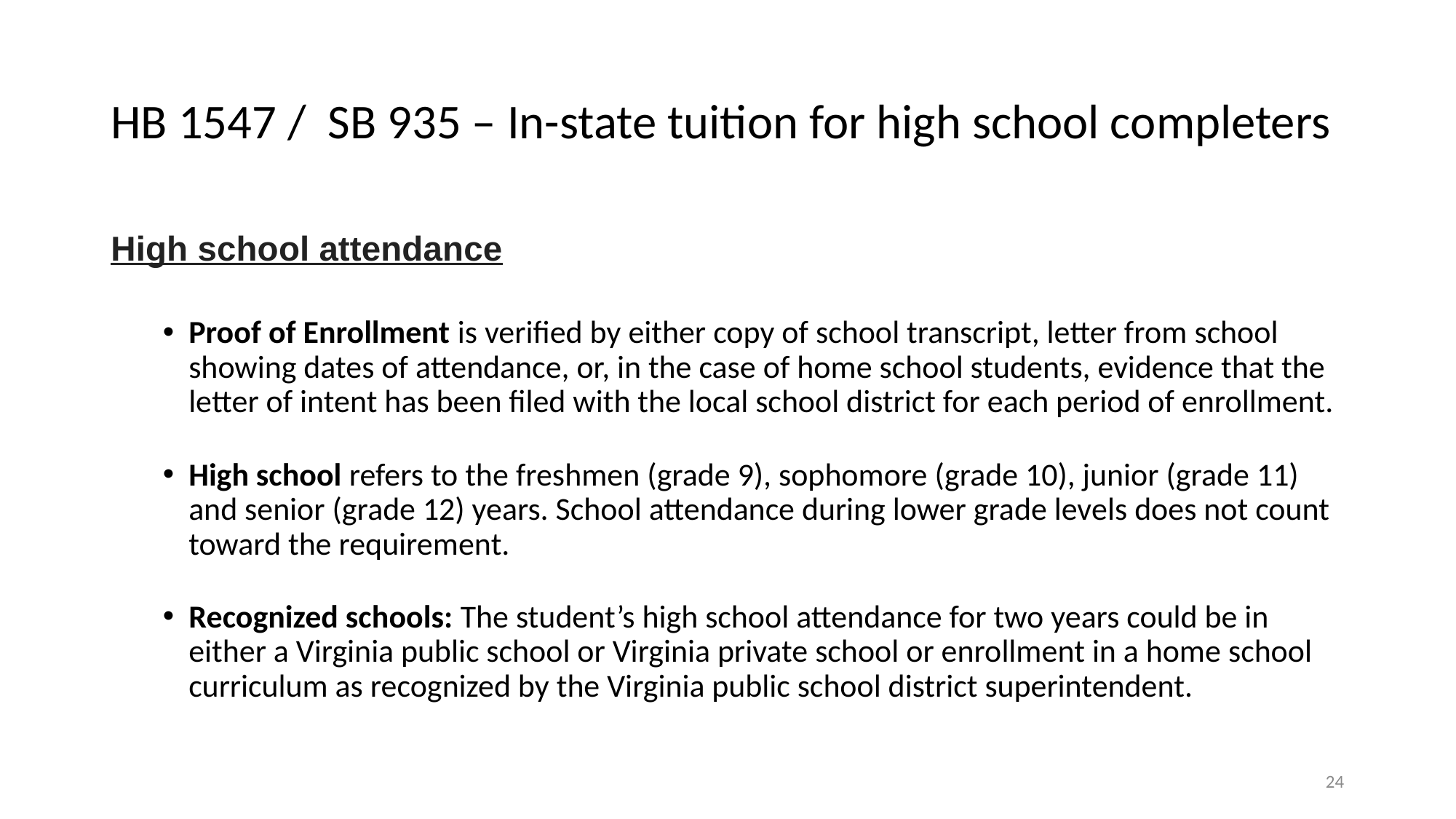

# HB 1547 /  SB 935 – In-state tuition for high school completers
High school attendance

Proof of Enrollment is verified by either copy of school transcript, letter from school showing dates of attendance, or, in the case of home school students, evidence that the letter of intent has been filed with the local school district for each period of enrollment.

High school refers to the freshmen (grade 9), sophomore (grade 10), junior (grade 11) and senior (grade 12) years. School attendance during lower grade levels does not count toward the requirement.

Recognized schools: The student’s high school attendance for two years could be in either a Virginia public school or Virginia private school or enrollment in a home school curriculum as recognized by the Virginia public school district superintendent.

24